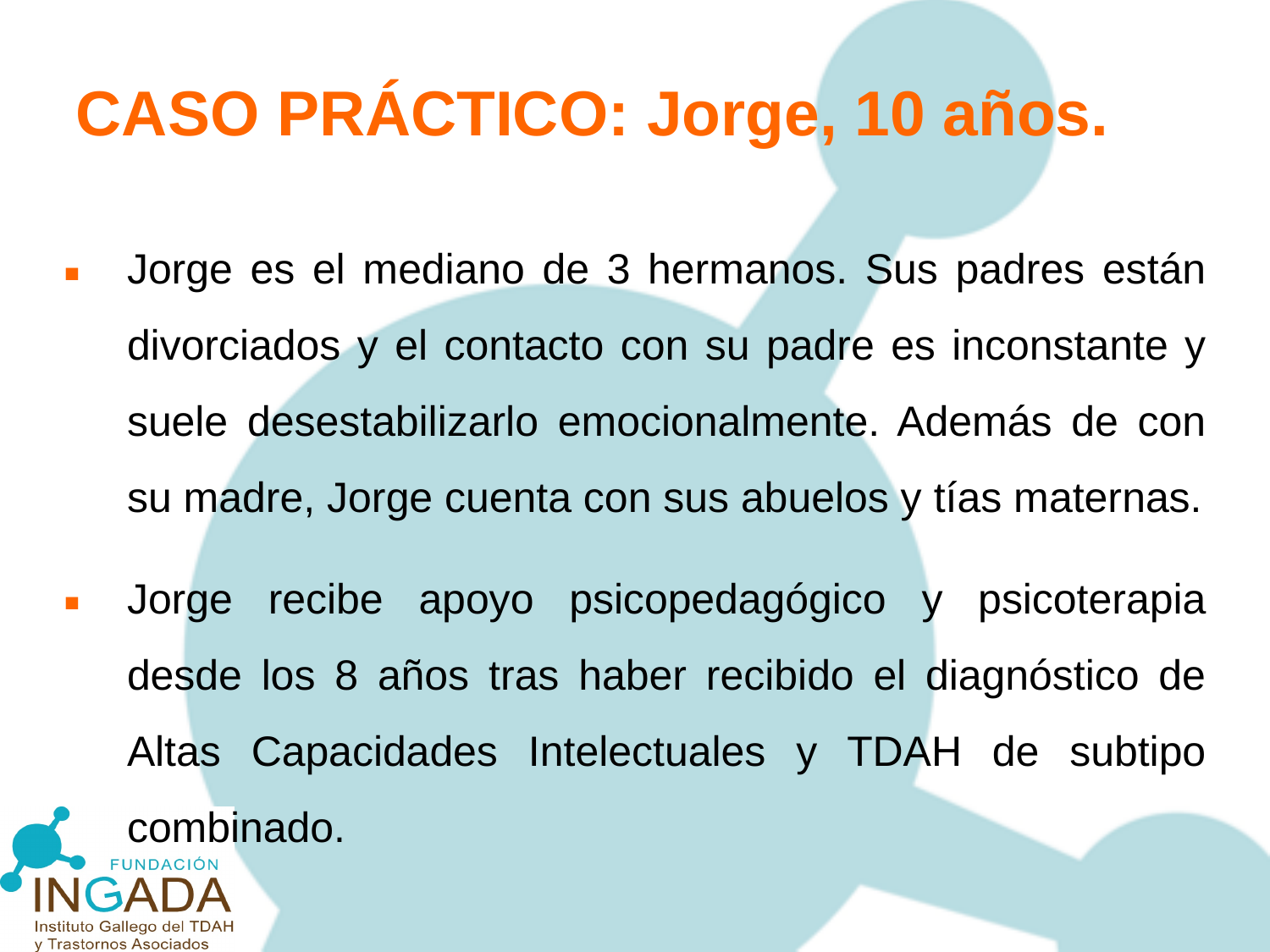

CASO PRÁCTICO: Jorge, 10 años.
Jorge es el mediano de 3 hermanos. Sus padres están divorciados y el contacto con su padre es inconstante y suele desestabilizarlo emocionalmente. Además de con su madre, Jorge cuenta con sus abuelos y tías maternas.
Jorge recibe apoyo psicopedagógico y psicoterapia desde los 8 años tras haber recibido el diagnóstico de Altas Capacidades Intelectuales y TDAH de subtipo combinado.